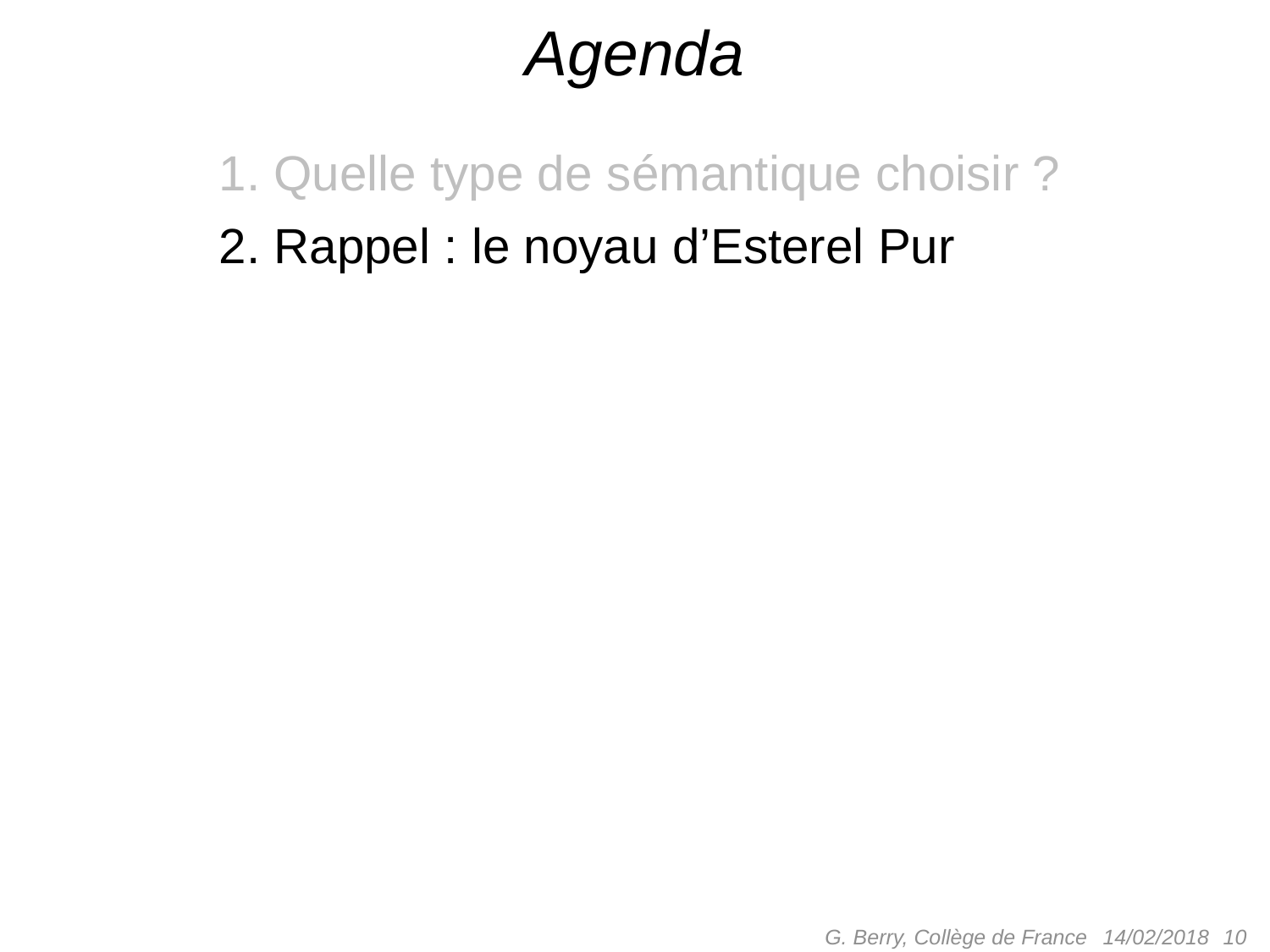

# Agenda
Quelle type de sémantique choisir ?
Rappel : le noyau d’Esterel Pur
G. Berry, Collège de France
 10
14/02/2018